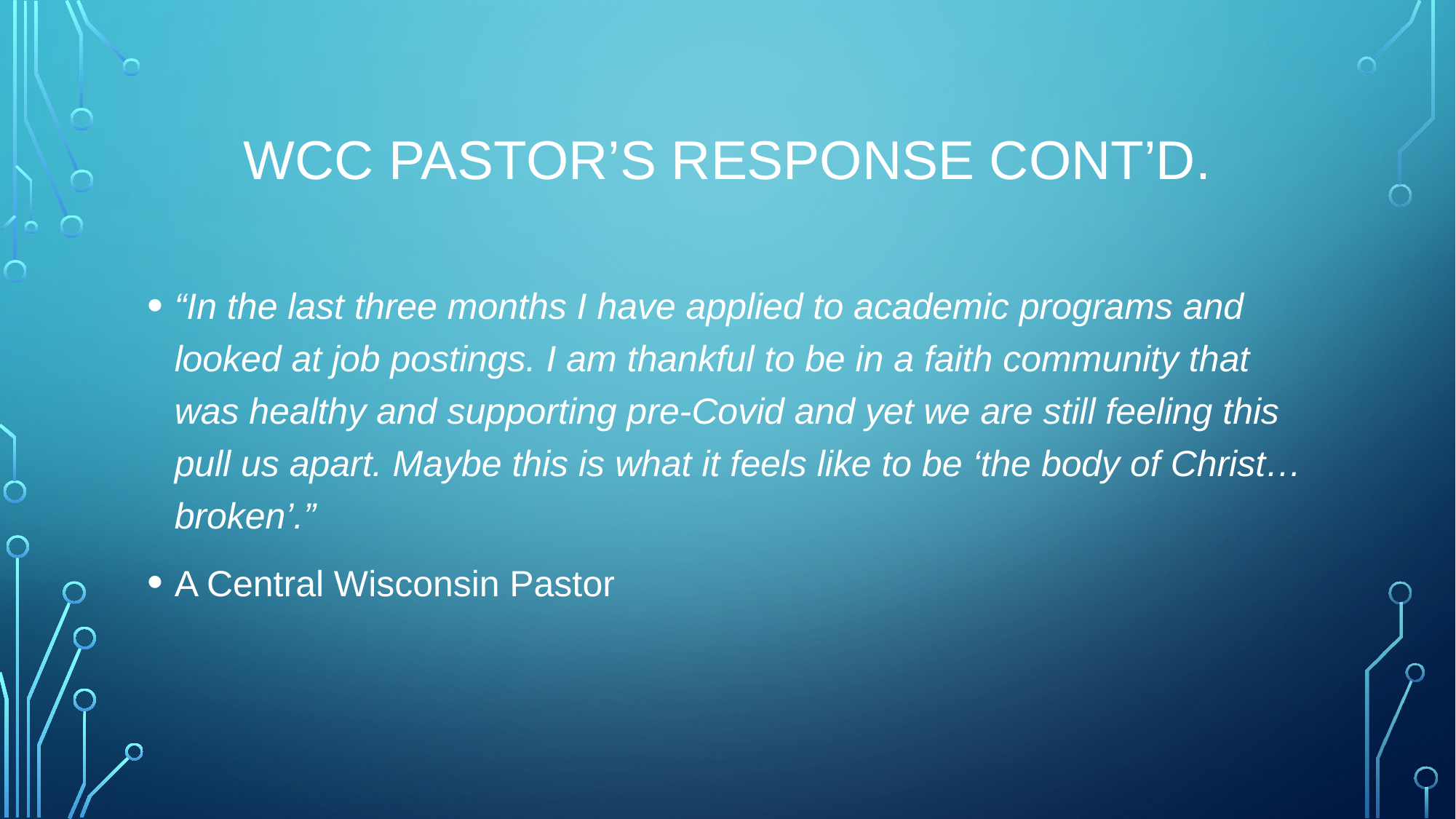

# WCC pastor’s response cont’d.
“In the last three months I have applied to academic programs and looked at job postings. I am thankful to be in a faith community that was healthy and supporting pre-Covid and yet we are still feeling this pull us apart. Maybe this is what it feels like to be ‘the body of Christ…broken’.”
A Central Wisconsin Pastor